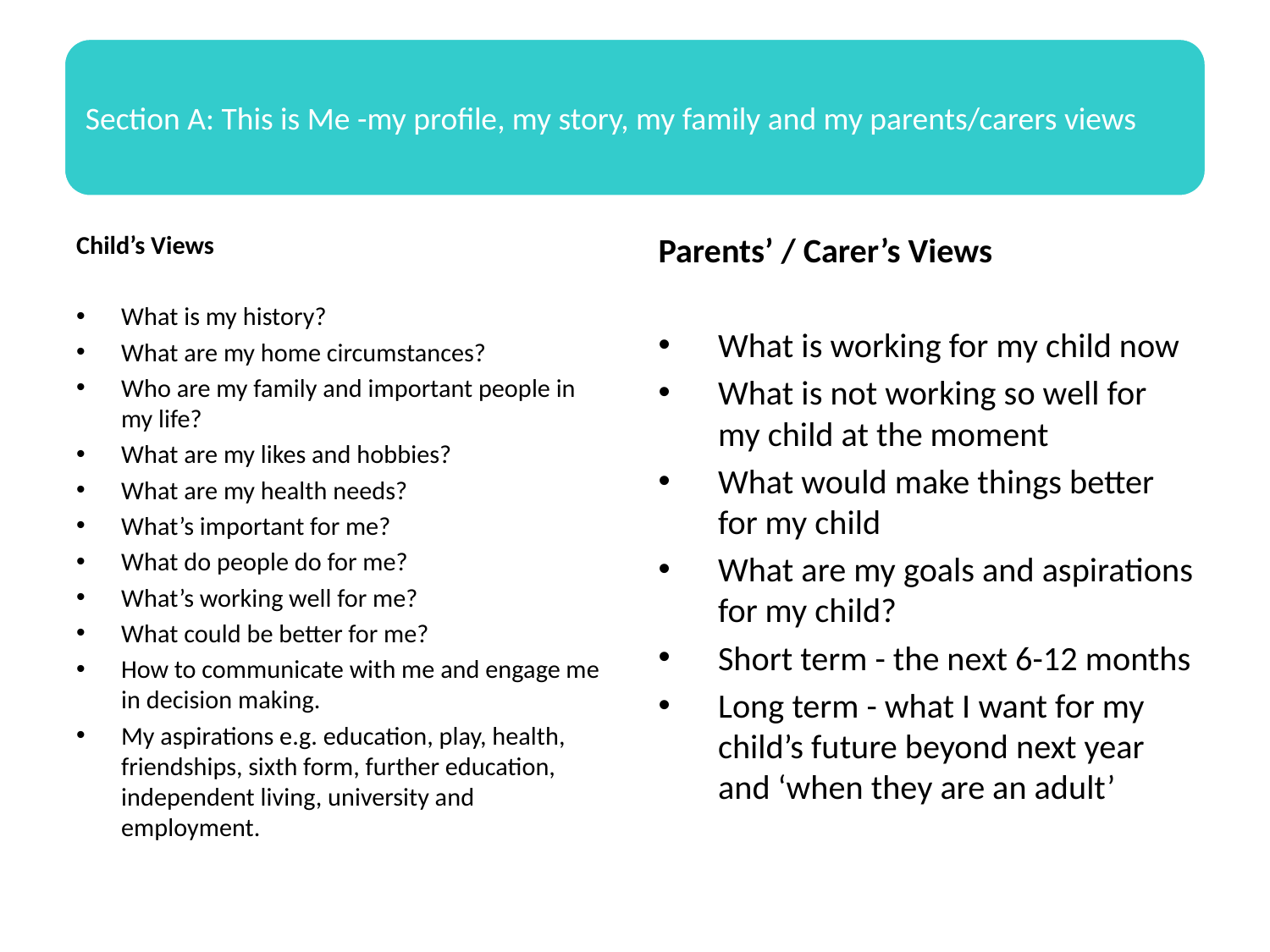

Section A: This is Me -my profile, my story, my family and my parents/carers views
Child’s Views

What is my history?
What are my home circumstances?
Who are my family and important people in my life?
What are my likes and hobbies?
What are my health needs?
What’s important for me?
What do people do for me?
What’s working well for me?
What could be better for me?
How to communicate with me and engage me in decision making.
My aspirations e.g. education, play, health, friendships, sixth form, further education, independent living, university and employment.
Parents’ / Carer’s Views

What is working for my child now
What is not working so well for my child at the moment
What would make things better for my child
What are my goals and aspirations for my child?
Short term - the next 6-12 months
Long term - what I want for my child’s future beyond next year and ‘when they are an adult’